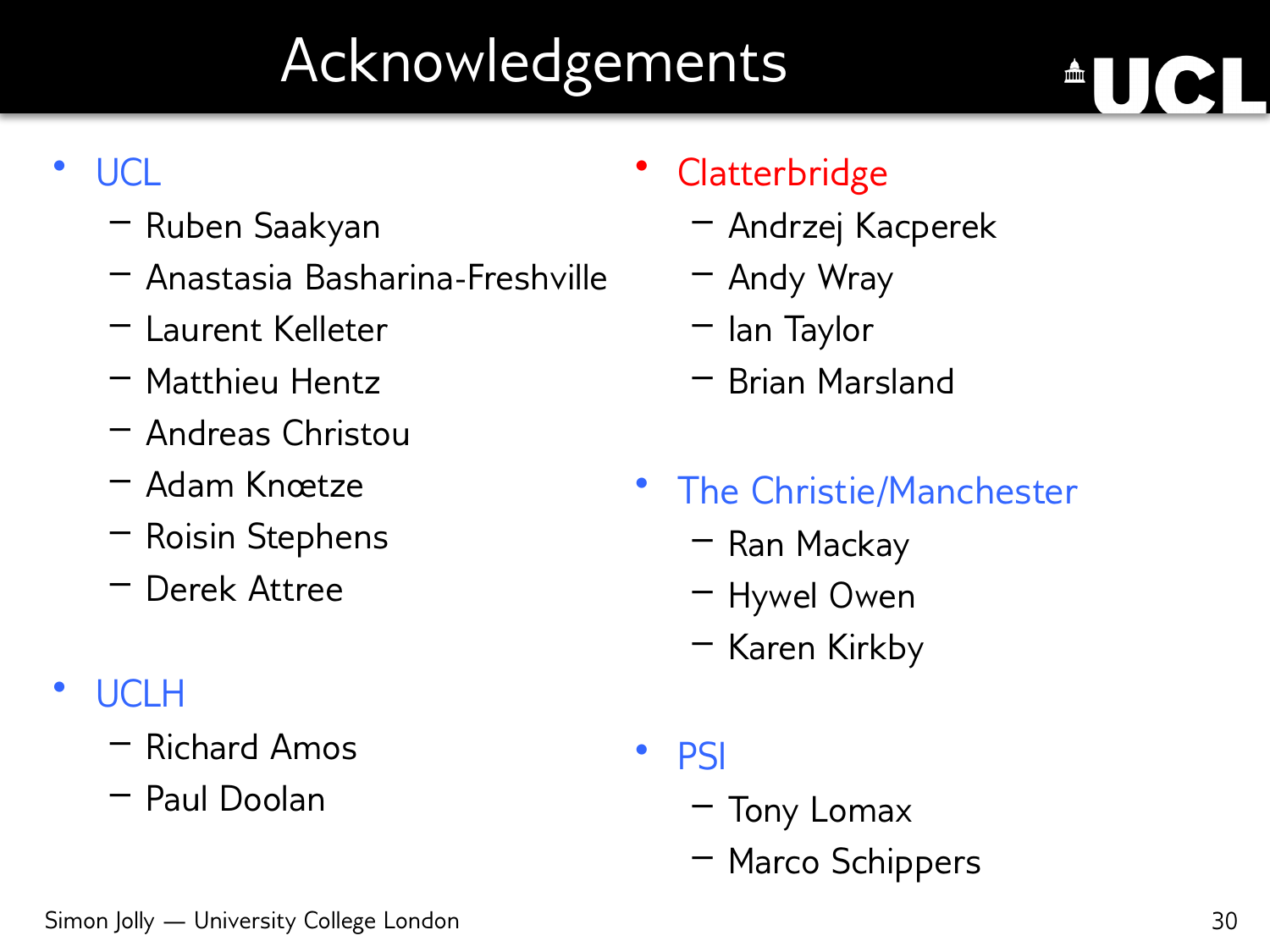

# Acknowledgements
UCL
Ruben Saakyan
Anastasia Basharina-Freshville
Laurent Kelleter
Matthieu Hentz
Andreas Christou
Adam Knoetze
Roisin Stephens
Derek Attree

UCLH
Richard Amos
Paul Doolan

Clatterbridge
Andrzej Kacperek
Andy Wray
Ian Taylor
Brian Marsland

The Christie/Manchester
Ran Mackay
Hywel Owen
Karen Kirkby

PSI
Tony Lomax
Marco Schippers
Simon Jolly — University College London
30